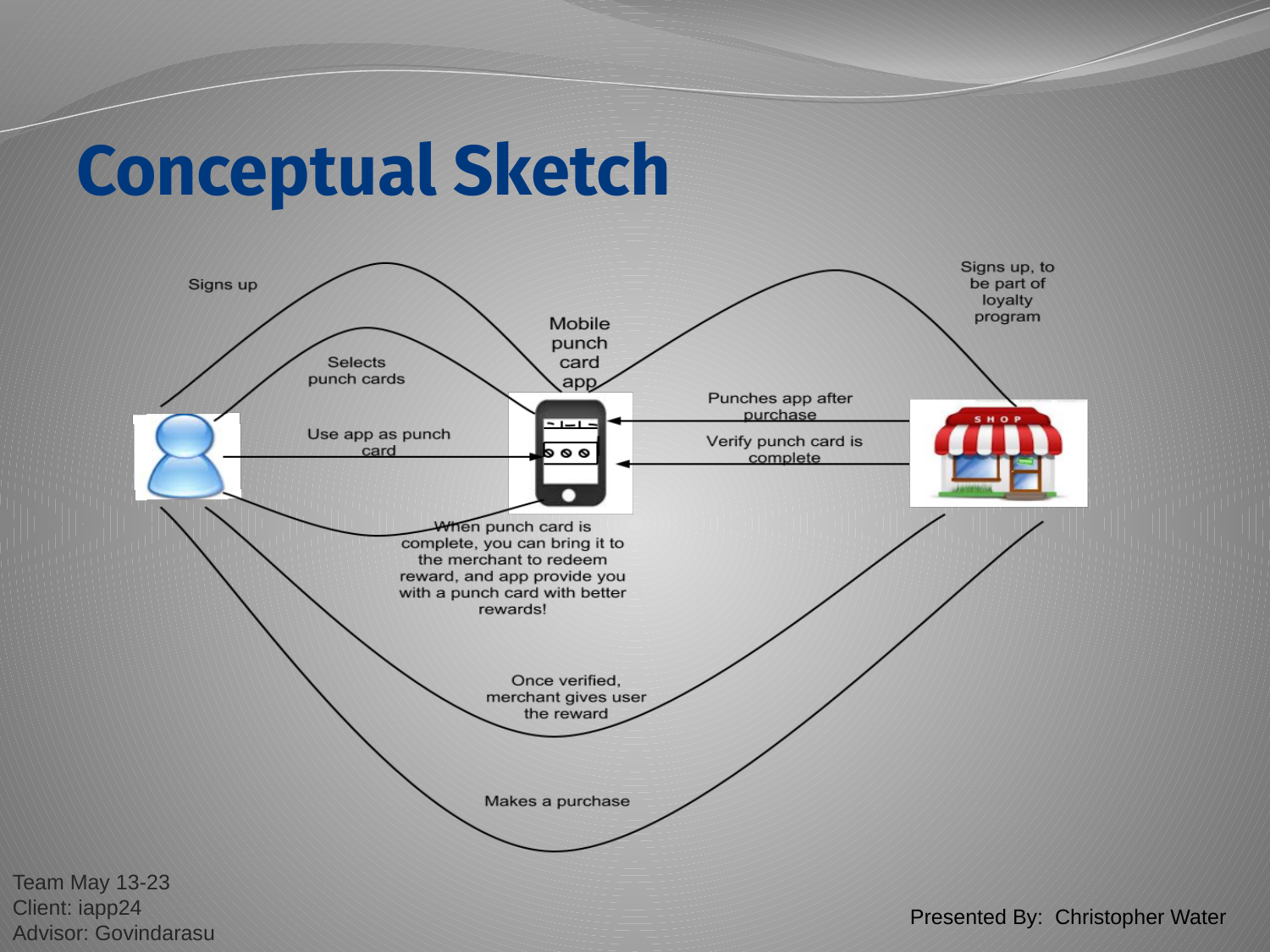

# Conceptual Sketch

Presented By:  Christopher Water